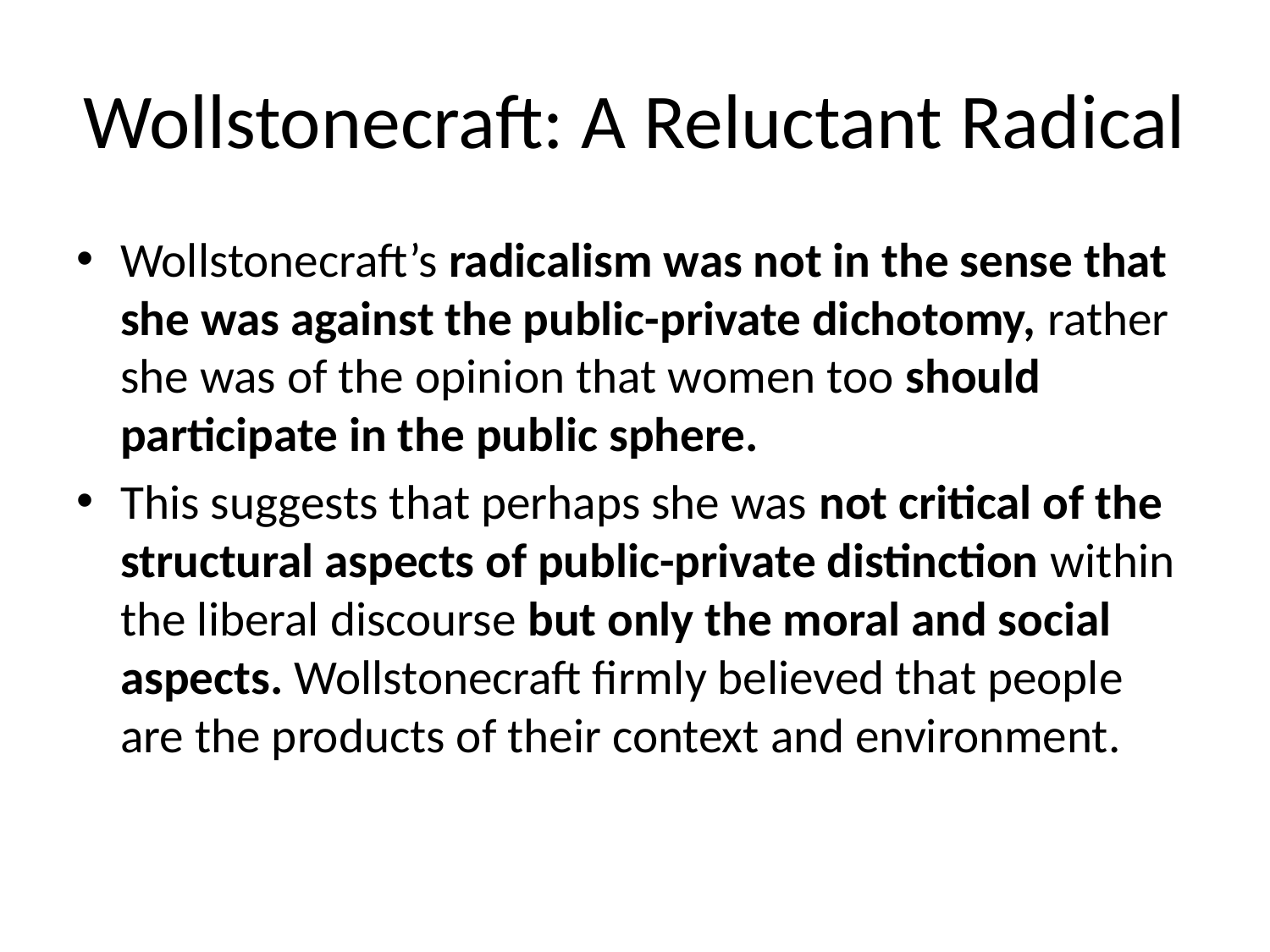

# Wollstonecraft: A Reluctant Radical
Wollstonecraft’s radicalism was not in the sense that she was against the public-private dichotomy, rather she was of the opinion that women too should participate in the public sphere.
This suggests that perhaps she was not critical of the structural aspects of public-private distinction within the liberal discourse but only the moral and social aspects. Wollstonecraft firmly believed that people are the products of their context and environment.